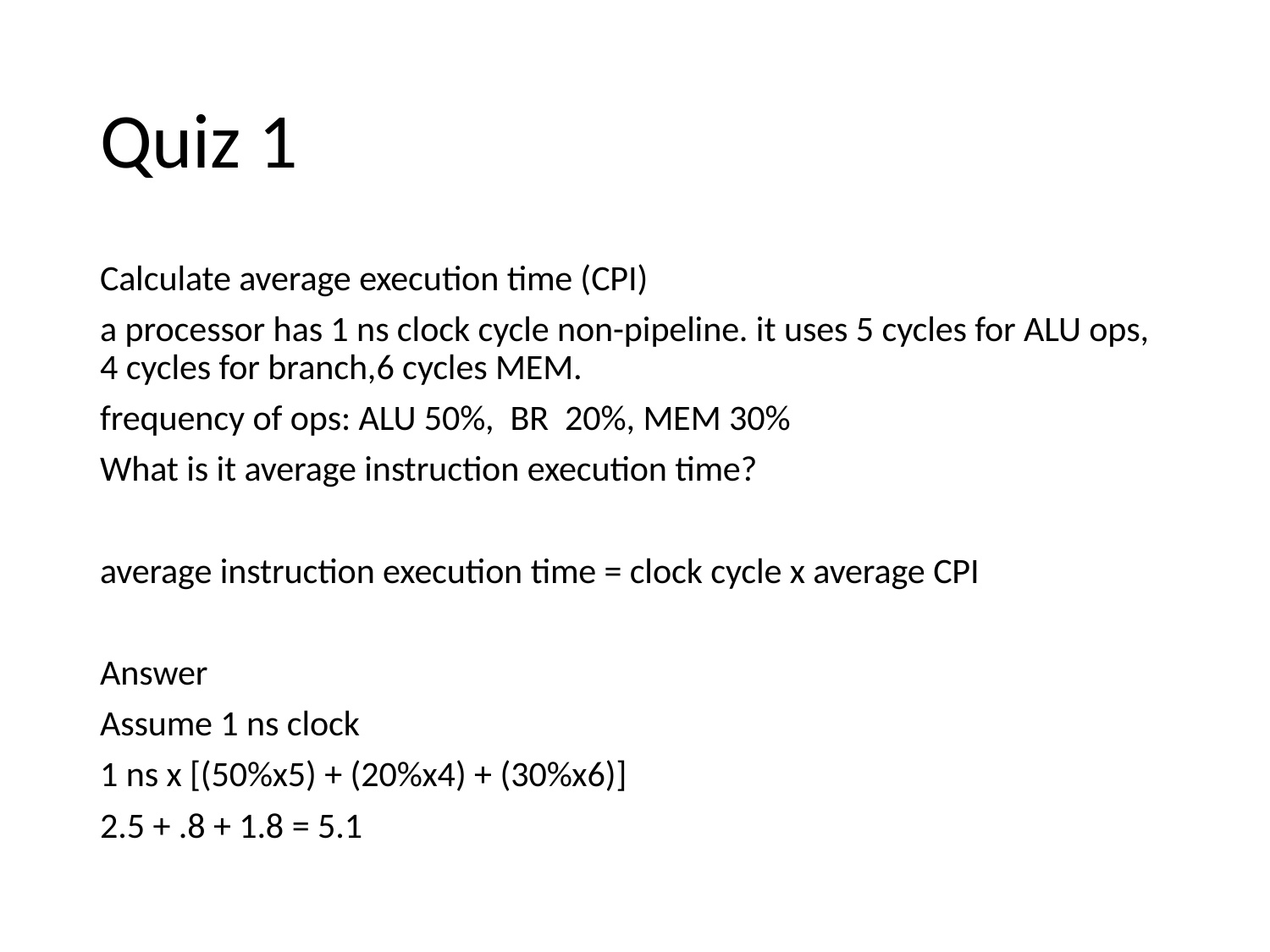

# Quiz 1
Calculate average execution time (CPI)
a processor has 1 ns clock cycle non-pipeline. it uses 5 cycles for ALU ops,  4 cycles for branch,6 cycles MEM.
frequency of ops: ALU 50%,  BR  20%, MEM 30%
What is it average instruction execution time?

average instruction execution time = clock cycle x average CPI

Answer
Assume 1 ns clock
1 ns x [(50%x5) + (20%x4) + (30%x6)]
2.5 + .8 + 1.8 = 5.1